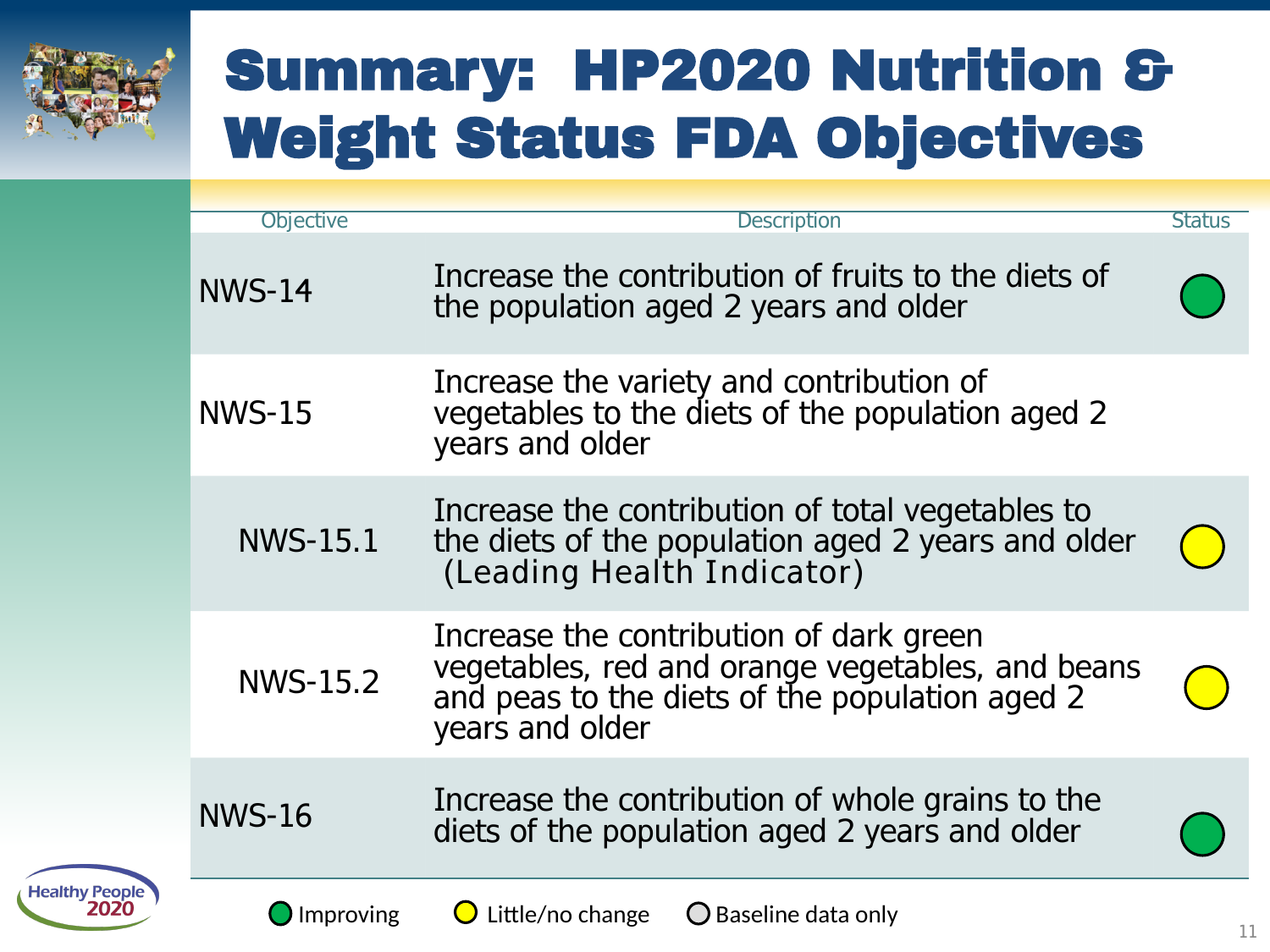

# Summary:  HP2020 Nutrition & Weight Status FDA Objectives
| Objective | Description | Status |
| --- | --- | --- |
| NWS-14 | Increase the contribution of fruits to the diets of the population aged 2 years and older |  |
| NWS-15 | Increase the variety and contribution of vegetables to the diets of the population aged 2 years and older |  |
| NWS-15.1 | Increase the contribution of total vegetables to the diets of the population aged 2 years and older (Leading Health Indicator) |  |
| NWS-15.2 | Increase the contribution of dark green vegetables, red and orange vegetables, and beans and peas to the diets of the population aged 2 years and older |  |
| NWS-16 | Increase the contribution of whole grains to the diets of the population aged 2 years and older |  |

Improving                Little/no change            Baseline data only
11